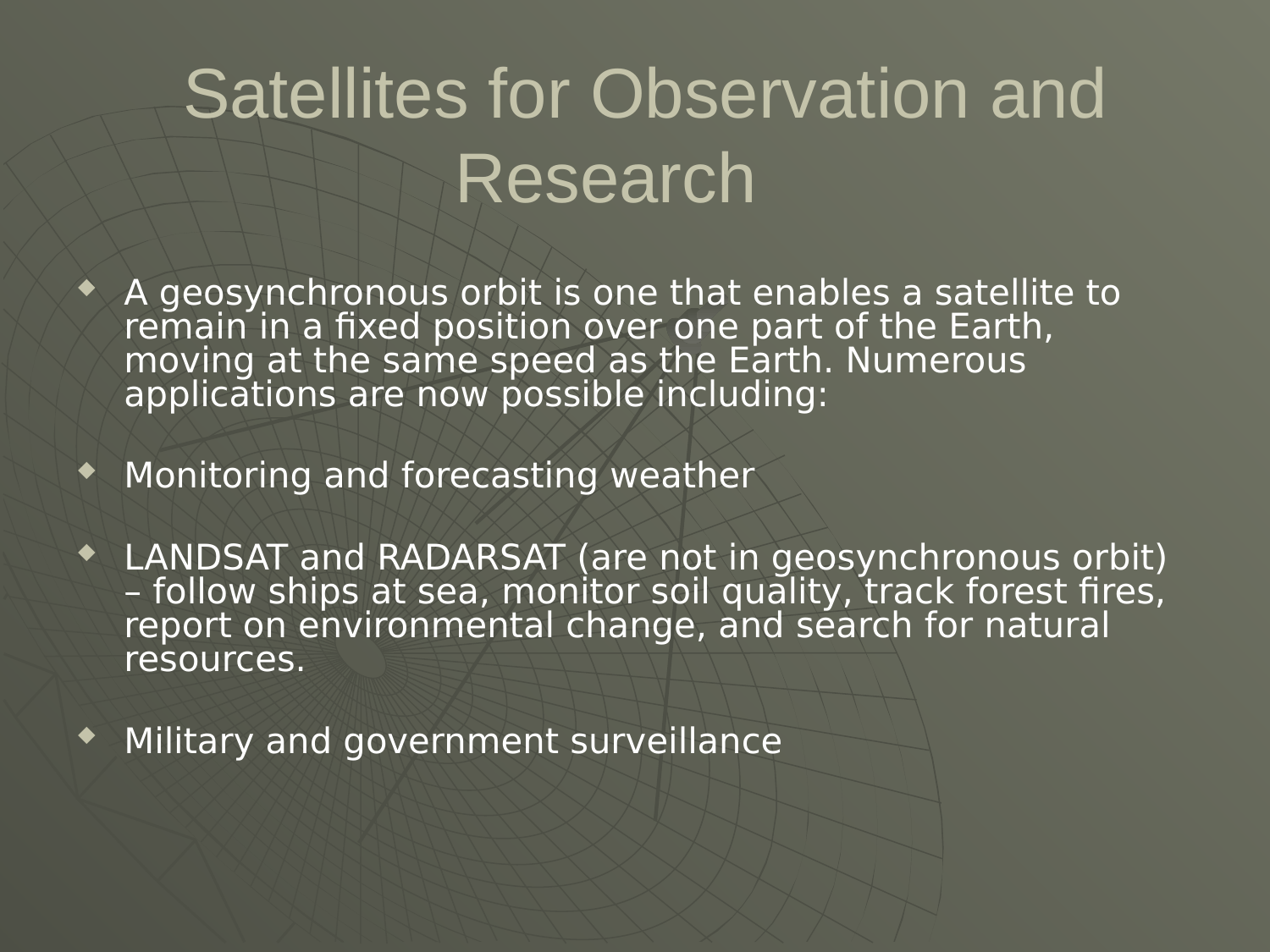

# Satellites for Observation and Research

A geosynchronous orbit is one that enables a satellite to remain in a fixed position over one part of the Earth, moving at the same speed as the Earth. Numerous applications are now possible including:

Monitoring and forecasting weather

LANDSAT and RADARSAT (are not in geosynchronous orbit) – follow ships at sea, monitor soil quality, track forest fires, report on environmental change, and search for natural resources.

Military and government surveillance